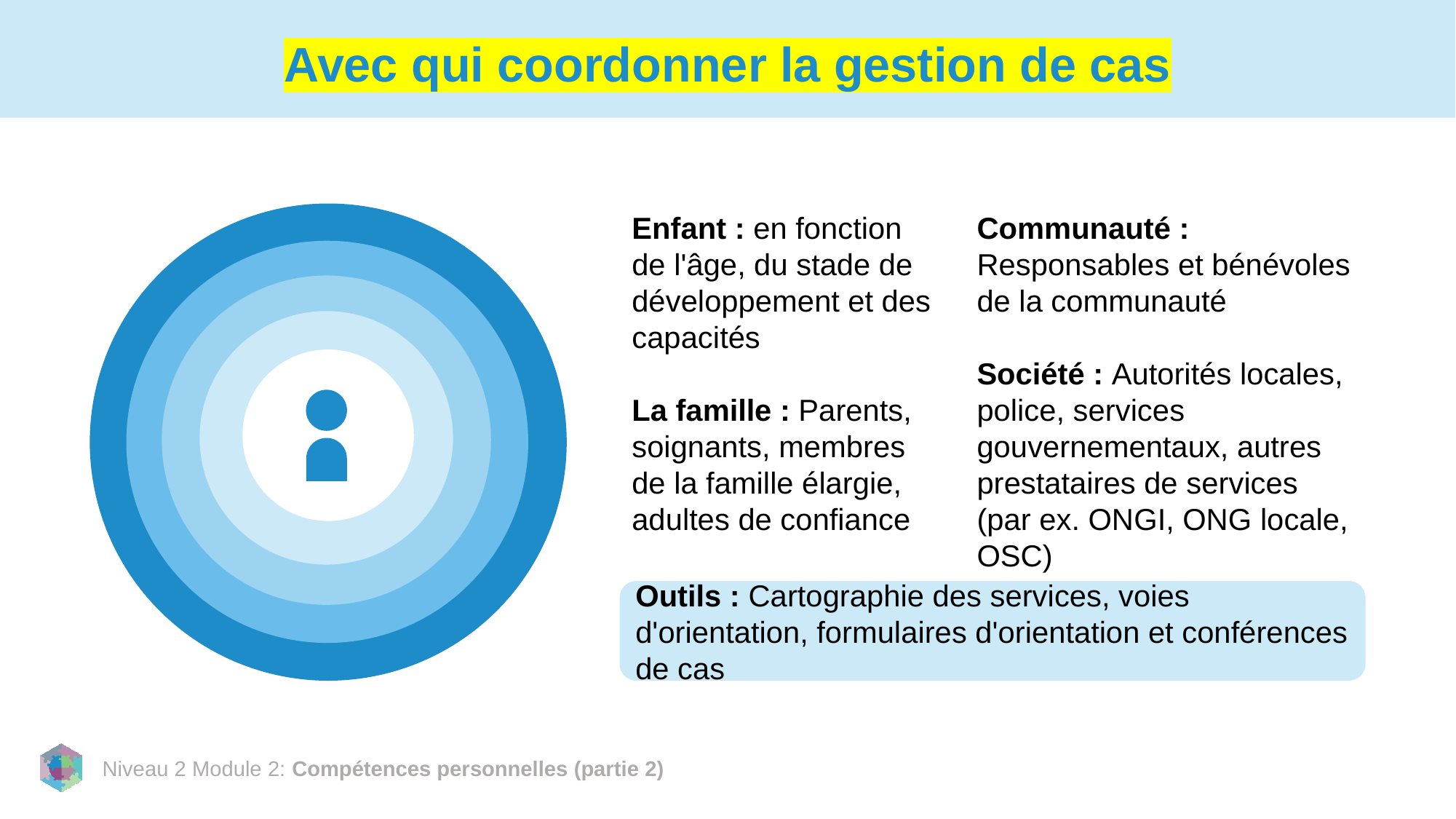

# Avec qui coordonner la gestion de cas

Enfant : en fonction de l'âge, du stade de développement et des capacités

La famille : Parents, soignants, membres de la famille élargie, adultes de confiance
Communauté : Responsables et bénévoles de la communauté

Société : Autorités locales, police, services gouvernementaux, autres prestataires de services (par ex. ONGI, ONG locale, OSC)
Outils : Cartographie des services, voies d'orientation, formulaires d'orientation et conférences de cas